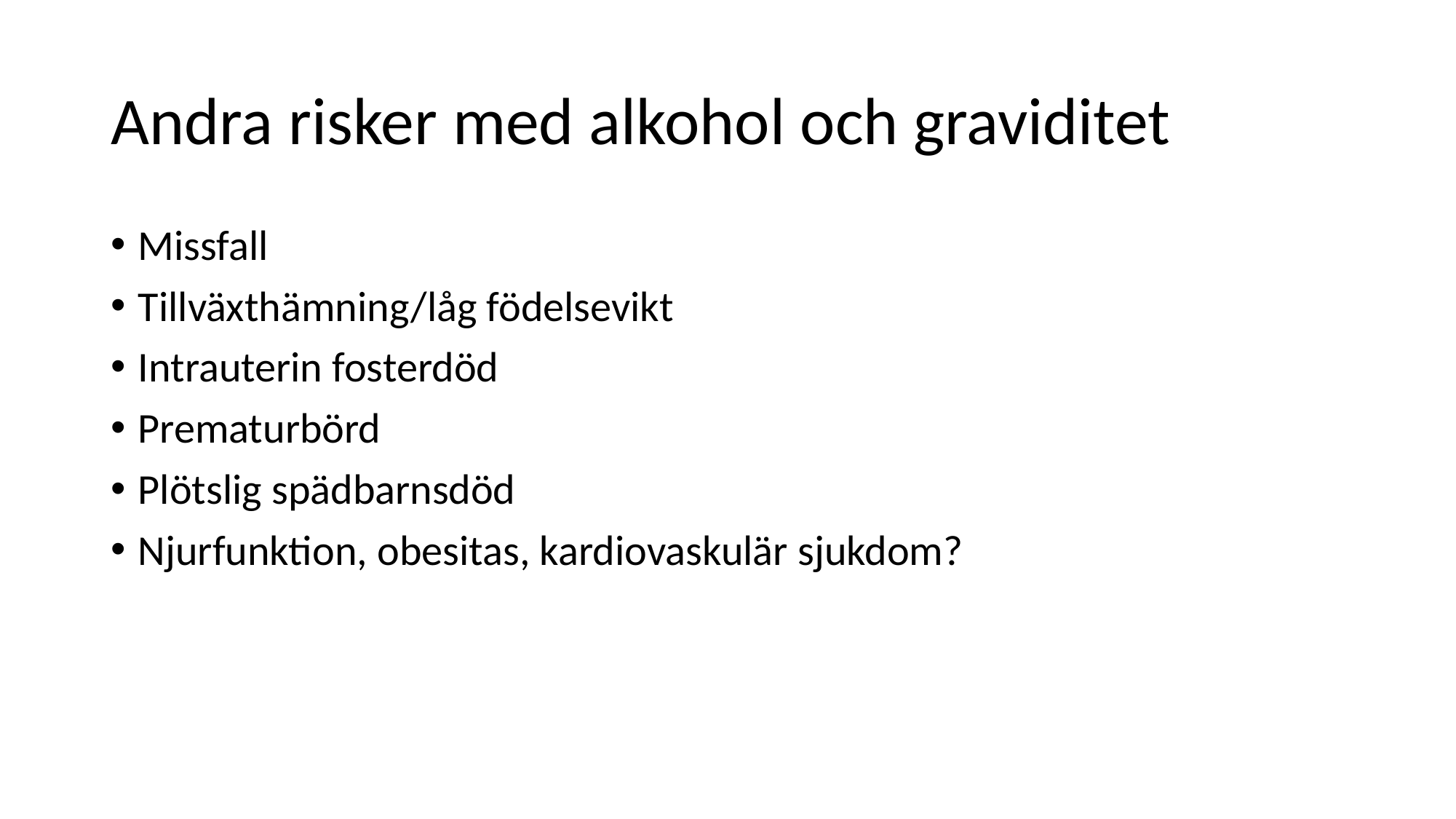

# Andra risker med alkohol och graviditet
Missfall
Tillväxthämning/låg födelsevikt
Intrauterin fosterdöd
Prematurbörd
Plötslig spädbarnsdöd
Njurfunktion, obesitas, kardiovaskulär sjukdom?